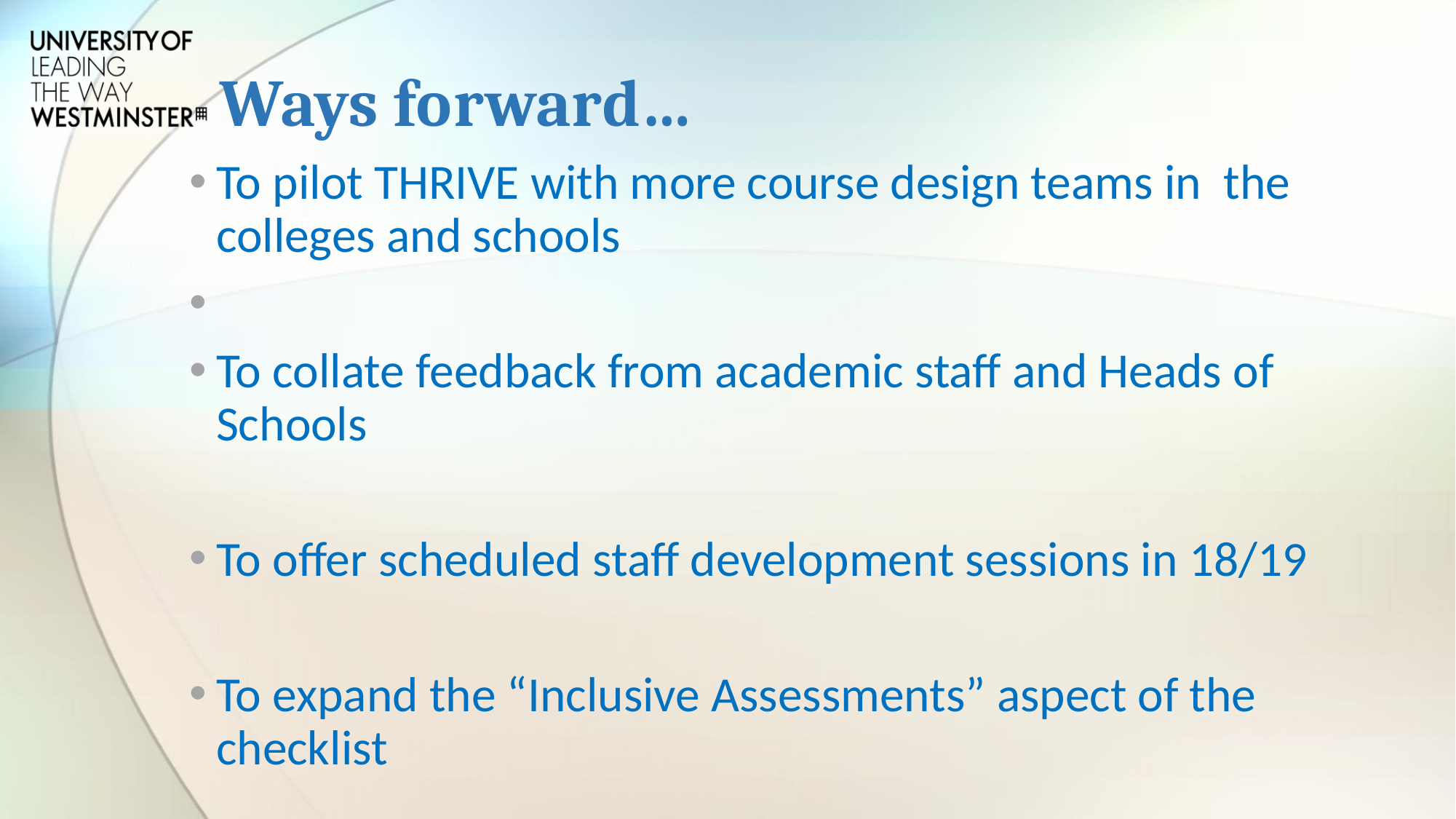

# Ways forward…
To pilot THRIVE with more course design teams in  the colleges and schools

To collate feedback from academic staff and Heads of Schools

To offer scheduled staff development sessions in 18/19

To expand the “Inclusive Assessments” aspect of the checklist